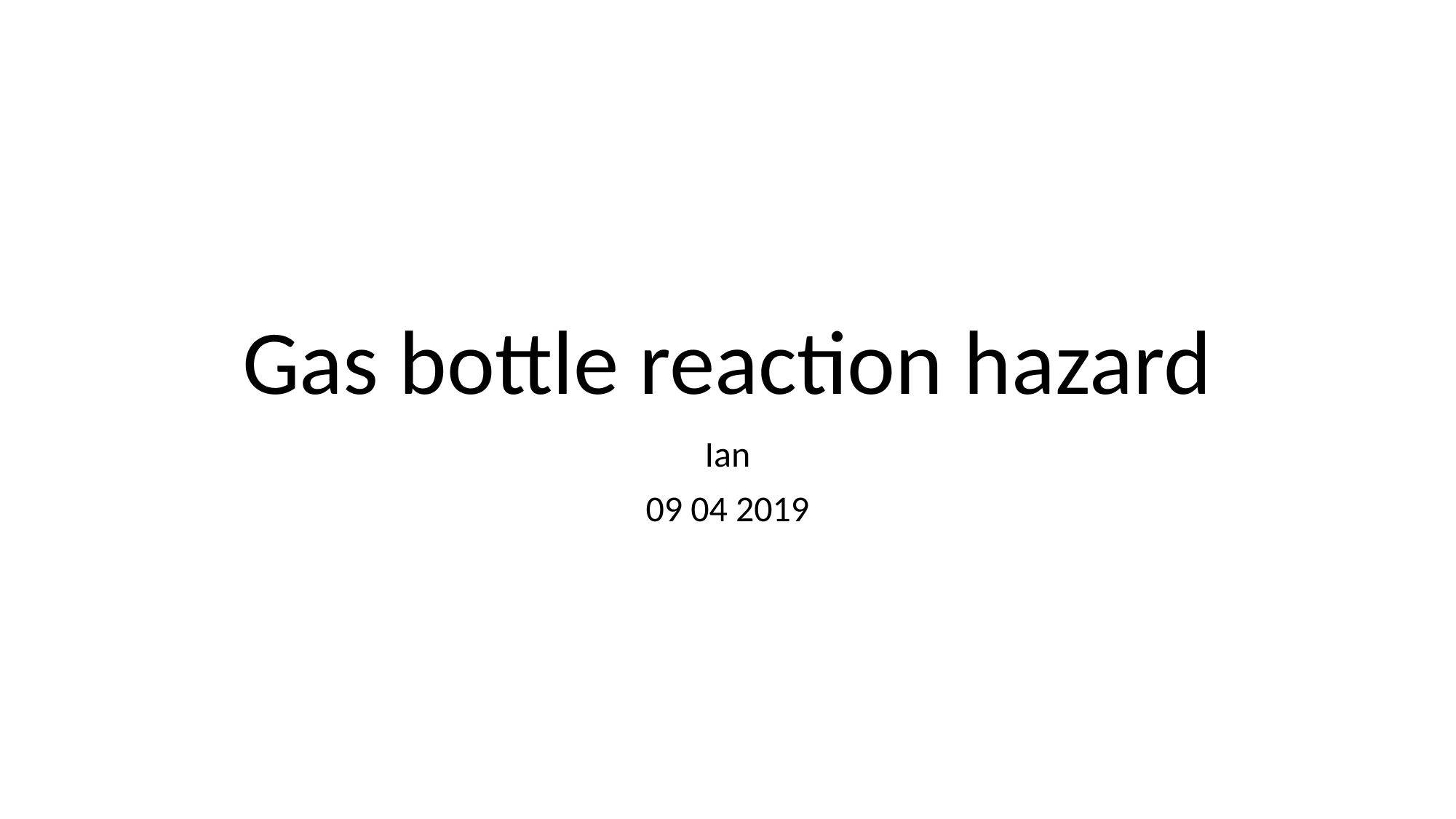

# Gas bottle reaction hazard
Ian
09 04 2019